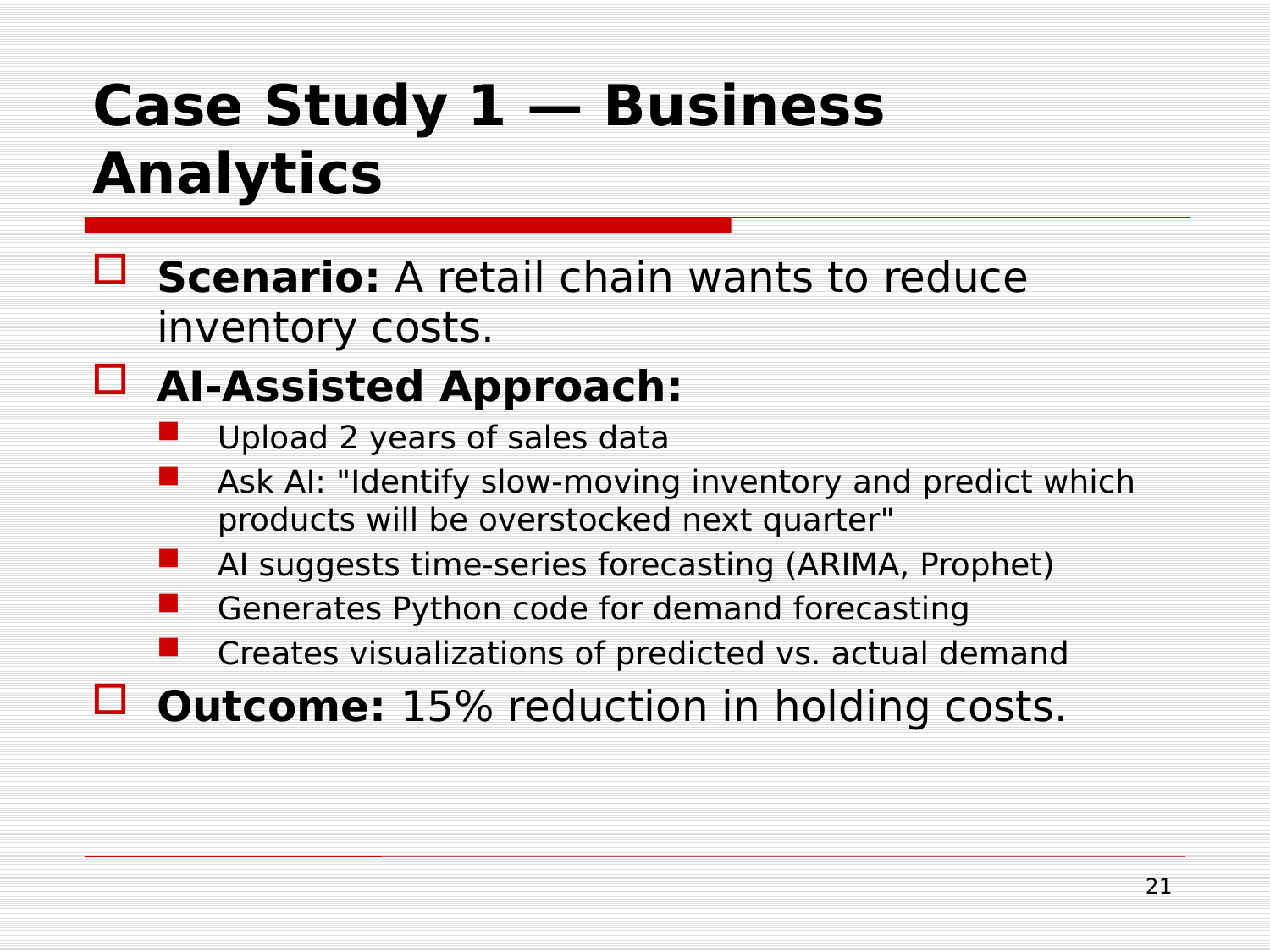

# Case Study 1 — Business Analytics
Scenario: A retail chain wants to reduce inventory costs.
AI-Assisted Approach:
Upload 2 years of sales data
Ask AI: "Identify slow-moving inventory and predict which products will be overstocked next quarter"
AI suggests time-series forecasting (ARIMA, Prophet)
Generates Python code for demand forecasting
Creates visualizations of predicted vs. actual demand
Outcome: 15% reduction in holding costs.

21